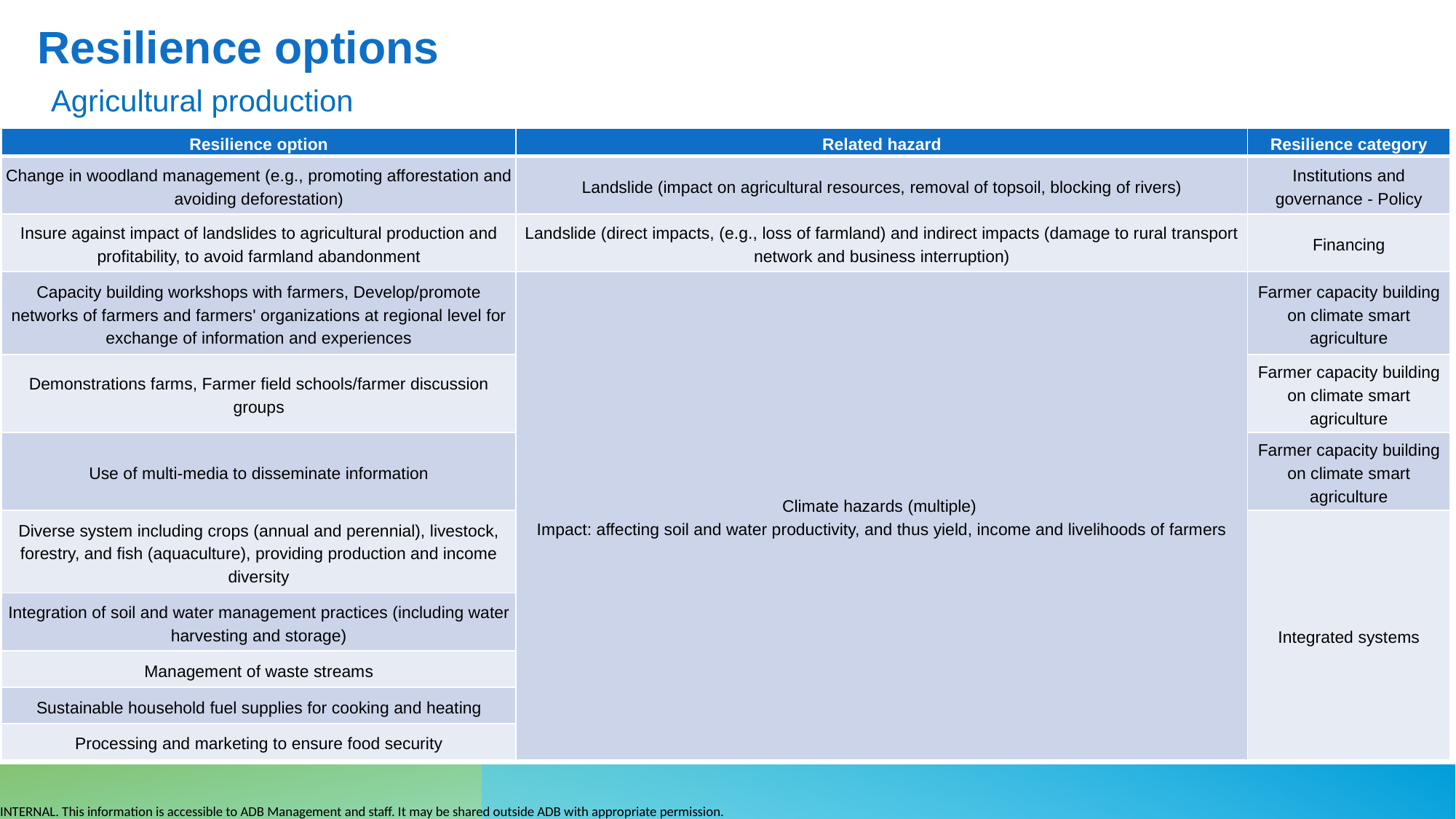

Resilience options
Agricultural production
| Resilience option | Related hazard | Resilience category |
| --- | --- | --- |
| Change in woodland management (e.g., promoting afforestation and avoiding deforestation) | Landslide (impact on agricultural resources, removal of topsoil, blocking of rivers) | Institutions and governance - Policy |
| Insure against impact of landslides to agricultural production and profitability, to avoid farmland abandonment | Landslide (direct impacts, (e.g., loss of farmland) and indirect impacts (damage to rural transport network and business interruption) | Financing |
| Capacity building workshops with farmers, Develop/promote networks of farmers and farmers' organizations at regional level for exchange of information and experiences | Climate hazards (multiple)  Impact: affecting soil and water productivity, and thus yield, income and livelihoods of farmers | Farmer capacity building on climate smart agriculture |
| Demonstrations farms, Farmer field schools/farmer discussion groups | Climate hazards (multiple)  Impact: affecting soil and water productivity, and thus yield, income and livelihoods of farmers | Farmer capacity building on climate smart agriculture |
| Use of multi-media to disseminate information | Climate hazards (multiple)  Impact: affecting soil and water productivity, and thus yield, income and livelihoods of farmers | Farmer capacity building on climate smart agriculture |
| Diverse system including crops (annual and perennial), livestock, forestry, and fish (aquaculture), providing production and income diversity | Climate hazards (multiple)  Impact: affecting soil and water productivity, and thus yield, income and livelihoods of farmers | Integrated systems |
| Integration of soil and water management practices (including water harvesting and storage) | Climate hazards (multiple)  Impact: affecting soil and water productivity, and thus yield, income and livelihoods of farmers | Integrated systems |
| Management of waste streams | Climate hazards (multiple)  Impact: affecting soil and water productivity, and thus yield, income and livelihoods of farmers | Integrated systems |
| Sustainable household fuel supplies for cooking and heating | Climate hazards (multiple)  Impact: affecting soil and water productivity, and thus yield, income and livelihoods of farmers | Integrated systems |
| Processing and marketing to ensure food security | Climate hazards (multiple)  Impact: affecting soil and water productivity, and thus yield, income and livelihoods of farmers | Integrated systems |